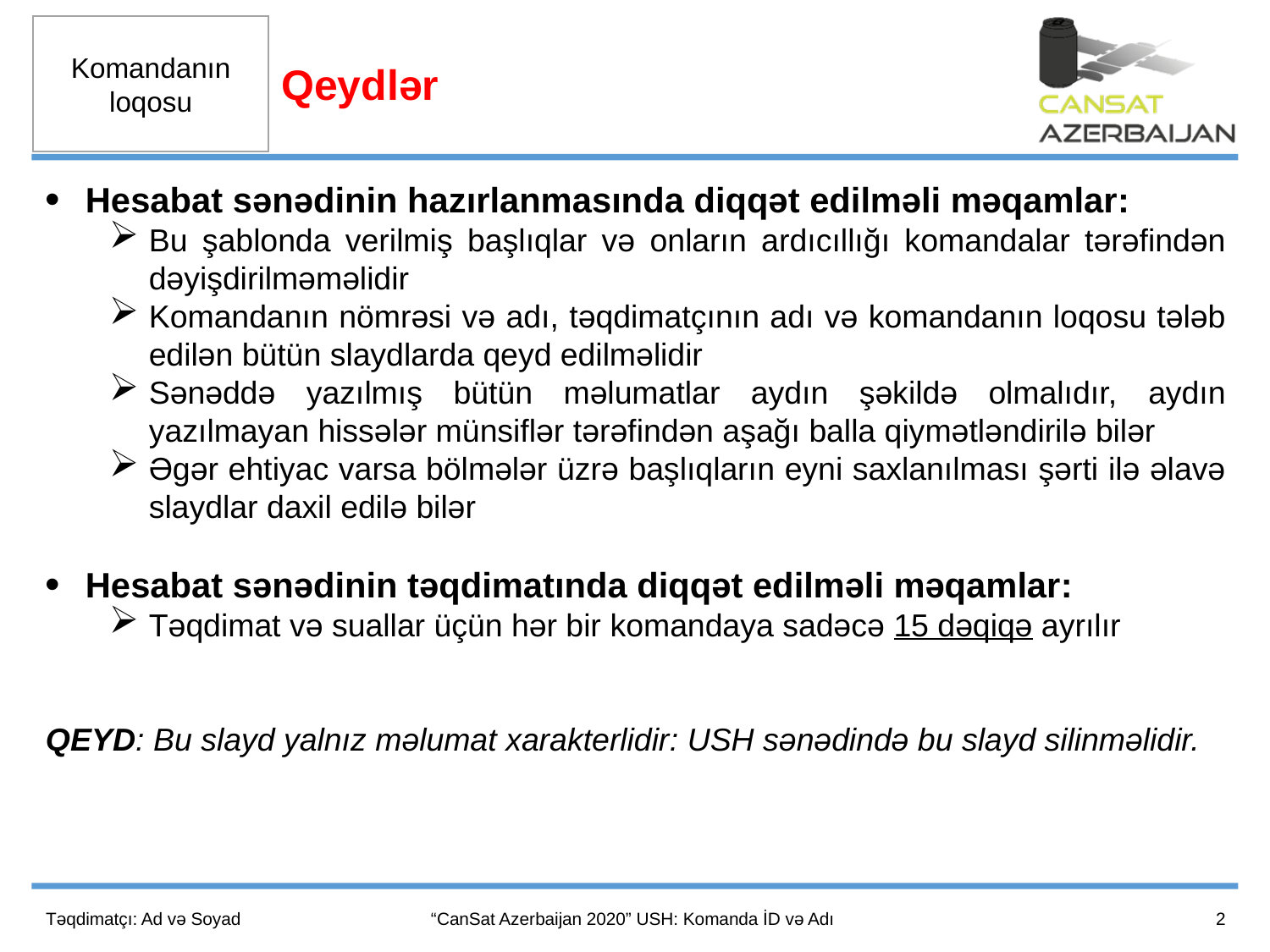

Qeydlər
Hesabat sənədinin hazırlanmasında diqqət edilməli məqamlar:
Bu şablonda verilmiş başlıqlar və onların ardıcıllığı komandalar tərəfindən dəyişdirilməməlidir
Komandanın nömrəsi və adı, təqdimatçının adı və komandanın loqosu tələb edilən bütün slaydlarda qeyd edilməlidir
Sənəddə yazılmış bütün məlumatlar aydın şəkildə olmalıdır, aydın yazılmayan hissələr münsiflər tərəfindən aşağı balla qiymətləndirilə bilər
Əgər ehtiyac varsa bölmələr üzrə başlıqların eyni saxlanılması şərti ilə əlavə slaydlar daxil edilə bilər

Hesabat sənədinin təqdimatında diqqət edilməli məqamlar:
Təqdimat və suallar üçün hər bir komandaya sadəcə 15 dəqiqə ayrılır

QEYD: Bu slayd yalnız məlumat xarakterlidir: USH sənədində bu slayd silinməlidir.
2
Təqdimatçı: Ad və Soyad
“CanSat Azerbaijan 2020” USH: Komanda İD və Adı